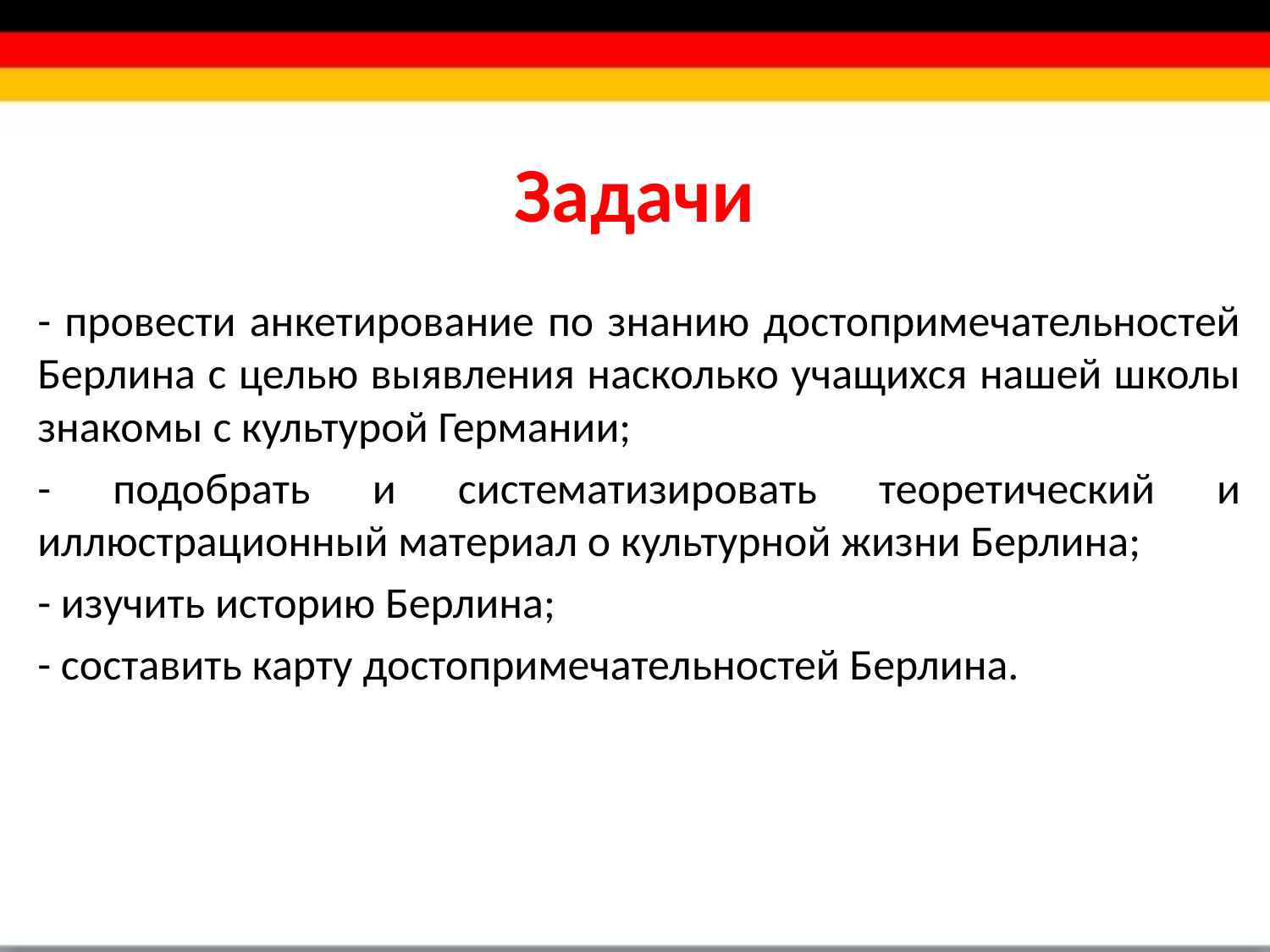

# Задачи
- провести анкетирование по знанию достопримечательностей Берлина с целью выявления насколько учащихся нашей школы знакомы с культурой Германии;
- подобрать и систематизировать теоретический и иллюстрационный материал о культурной жизни Берлина;
- изучить историю Берлина;
- составить карту достопримечательностей Берлина.